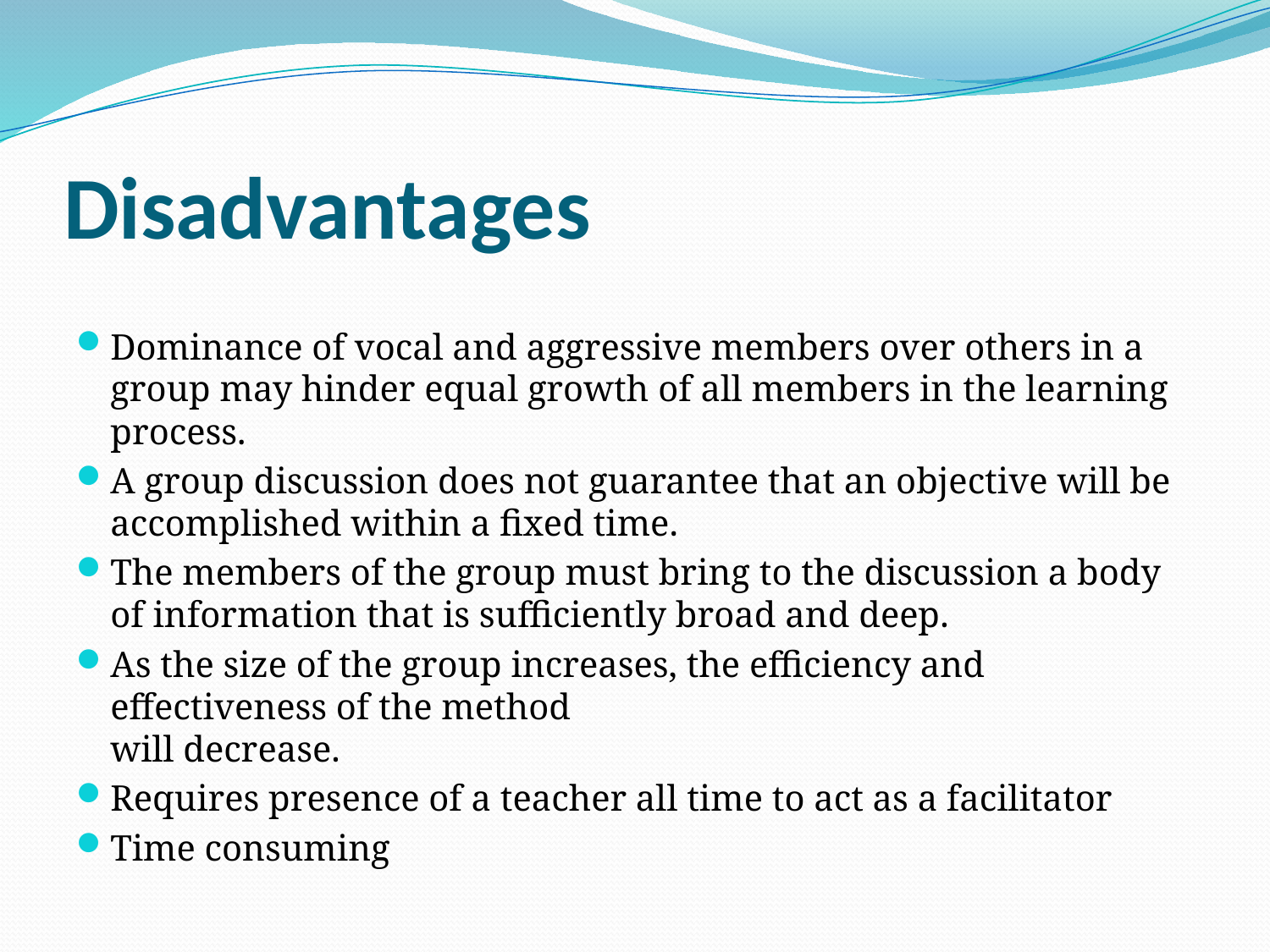

# Disadvantages

Dominance of vocal and aggressive members over others in a group may hinder equal growth of all members in the learning process.
A group discussion does not guarantee that an objective will be accomplished within a fixed time.
The members of the group must bring to the discussion a body of information that is sufficiently broad and deep.
As the size of the group increases, the efficiency and effectiveness of the method
will decrease.
Requires presence of a teacher all time to act as a facilitator
Time consuming